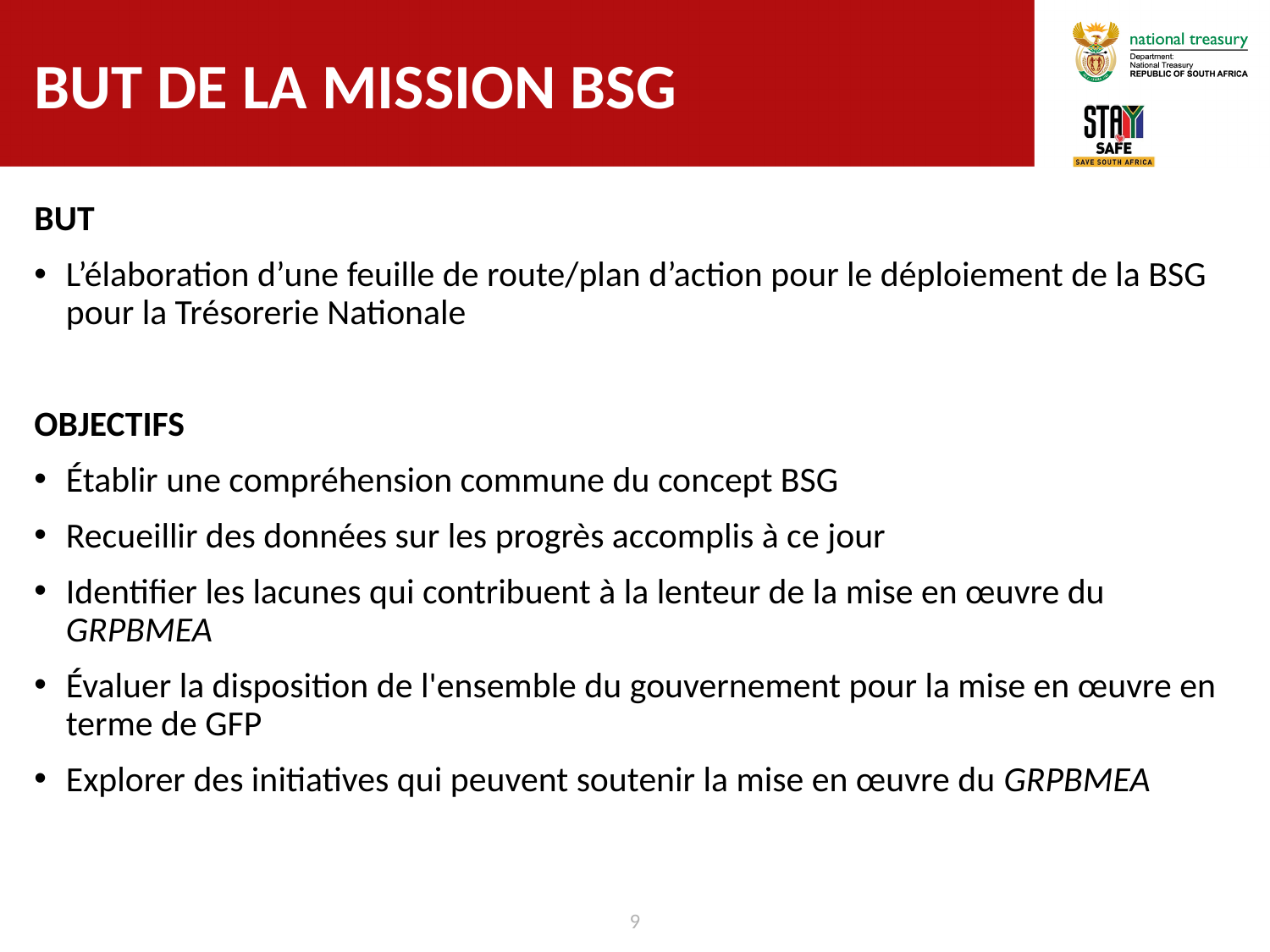

# But de la mission BSG
BUT
L’élaboration d’une feuille de route/plan d’action pour le déploiement de la BSG pour la Trésorerie Nationale

OBJECTIFS
Établir une compréhension commune du concept BSG
Recueillir des données sur les progrès accomplis à ce jour
Identifier les lacunes qui contribuent à la lenteur de la mise en œuvre du GRPBMEA
Évaluer la disposition de l'ensemble du gouvernement pour la mise en œuvre en terme de GFP
Explorer des initiatives qui peuvent soutenir la mise en œuvre du GRPBMEA

9